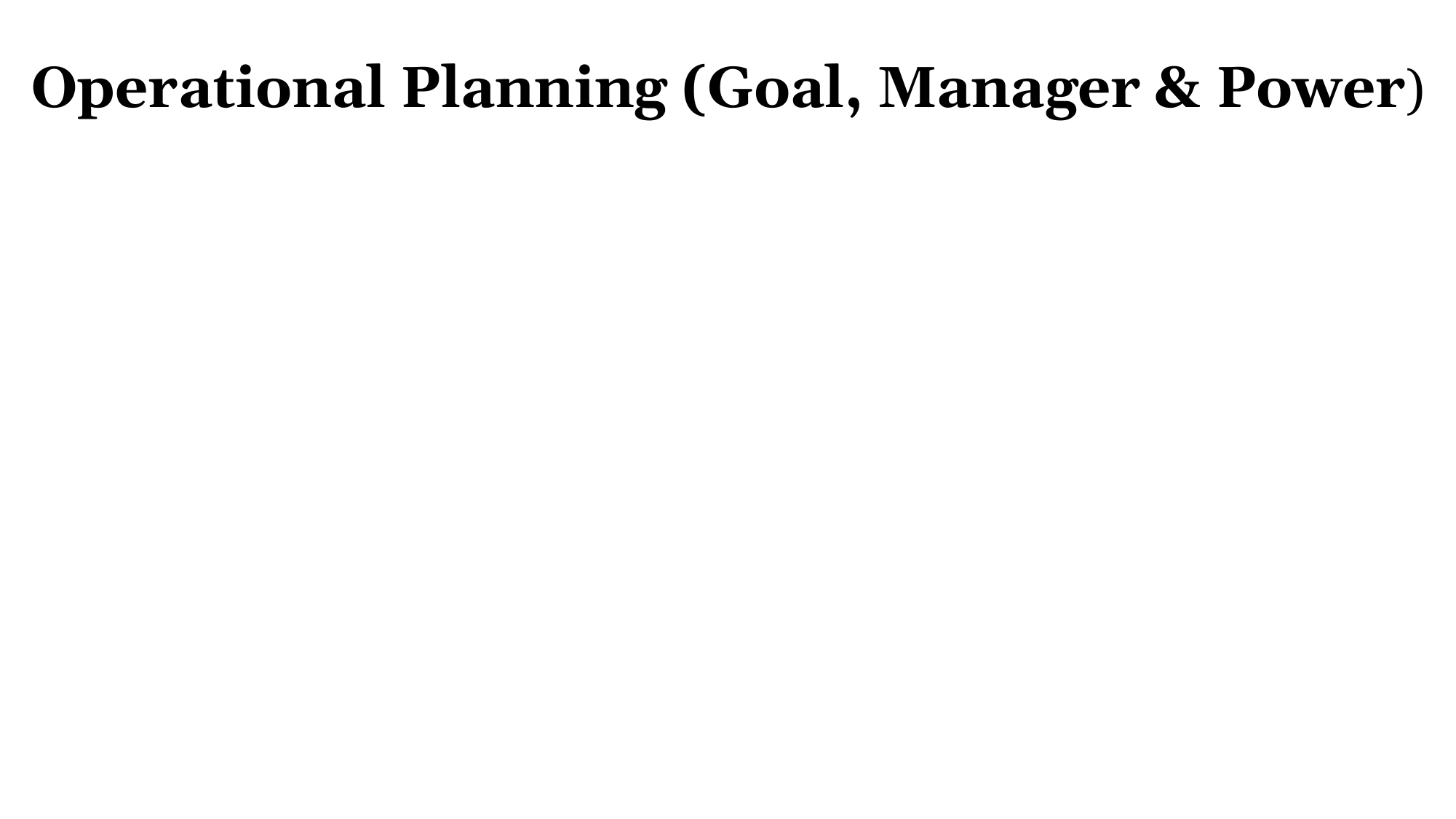

# Operational Planning (Goal, Manager & Power)